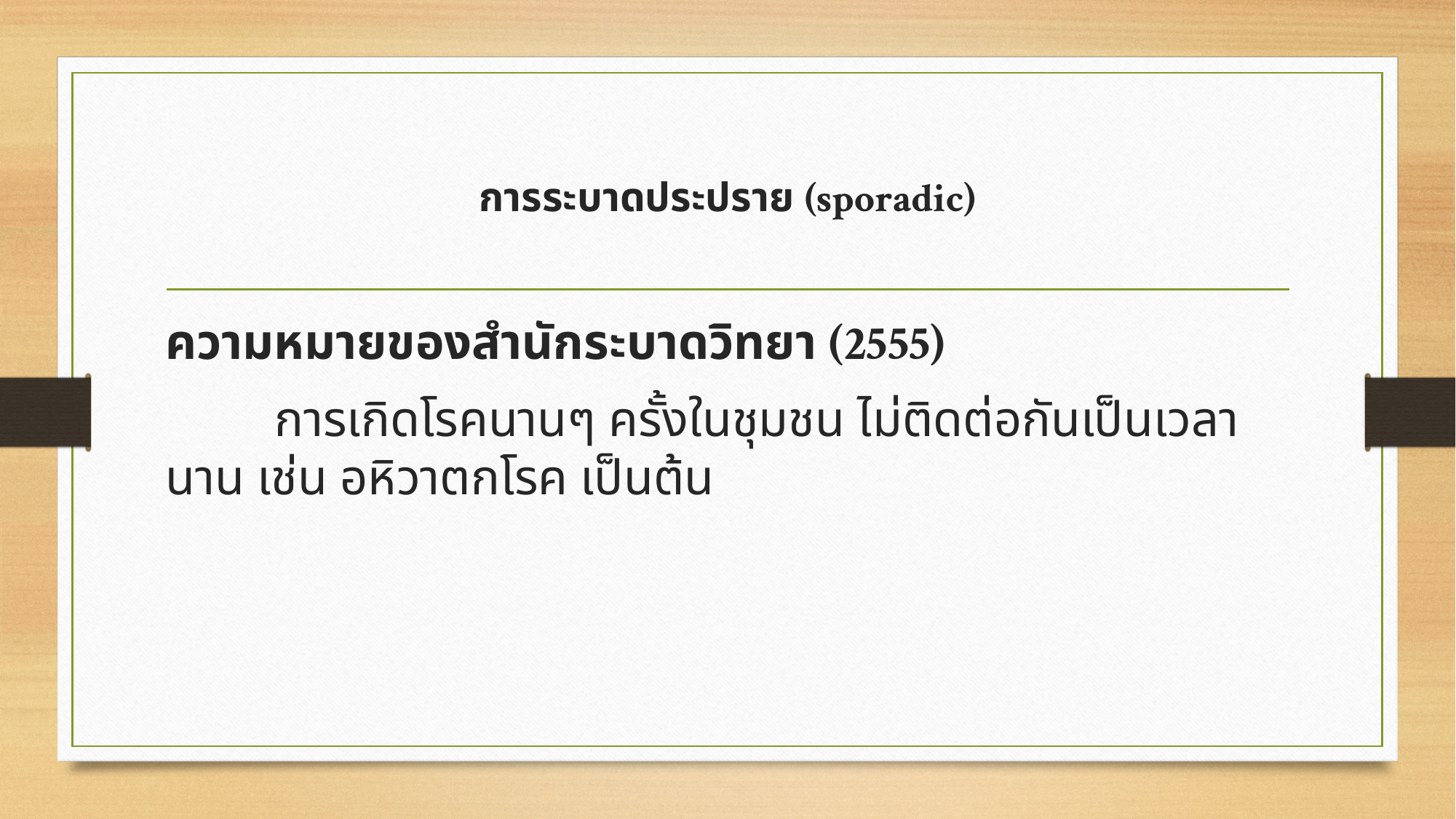

# การระบาดประปราย (sporadic)
ความหมายของสำนักระบาดวิทยา (2555)
	การเกิดโรคนานๆ ครั้งในชุมชน ไม่ติดต่อกันเป็นเวลานาน เช่น อหิวาตกโรค เป็นต้น